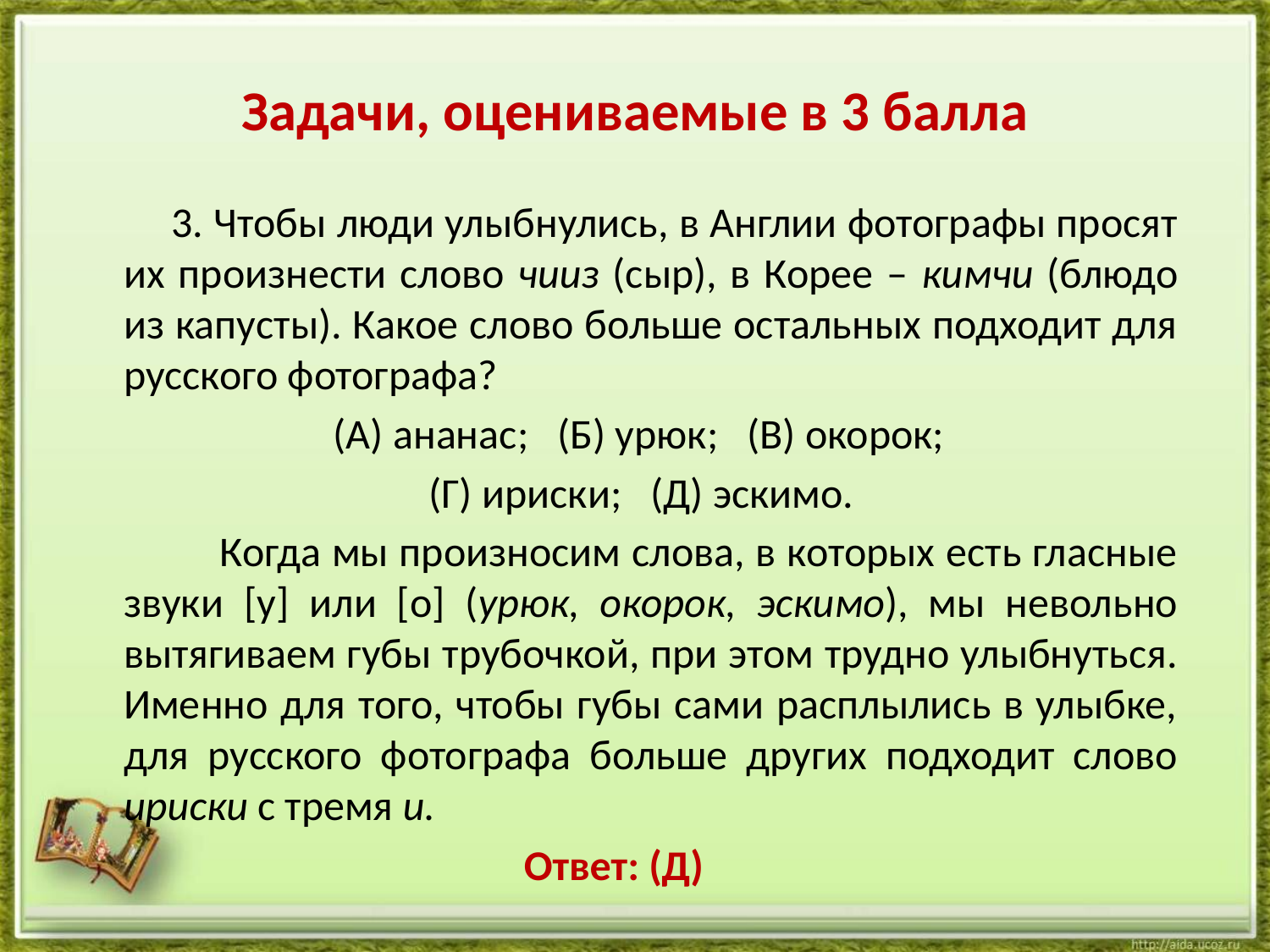

# Задачи, оцениваемые в 3 балла
         3. Чтобы люди улыбнулись, в Англии фотографы просят их произнести слово чииз (сыр), в Корее – кимчи (блюдо из капусты). Какое слово больше остальных подходит для русского фотографа?
                           (А) ананас;   (Б) урюк;   (В) окорок;
                                     (Г) ириски;   (Д) эскимо.
             Когда мы произносим слова, в которых есть гласные звуки [у] или [о] (урюк, окорок, эскимо), мы невольно вытягиваем губы трубочкой, при этом трудно улыбнуться. Именно для того, чтобы губы сами расплылись в улыбке, для русского фотографа больше других подходит слово ириски с тремя и.
                                               Ответ: (Д)